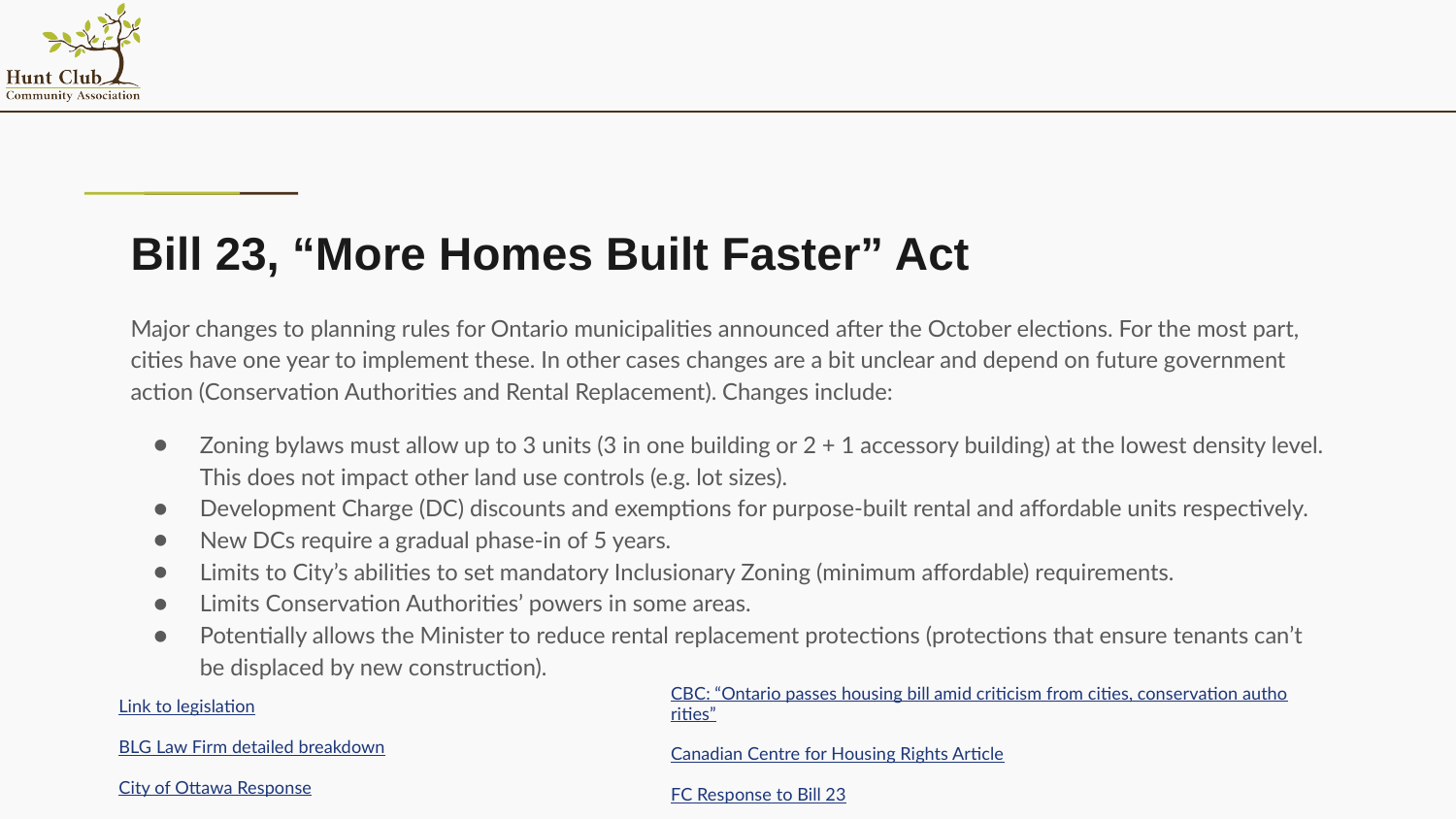

# Bill 23, “More Homes Built Faster” Act
Major changes to planning rules for Ontario municipalities announced after the October elections. For the most part, cities have one year to implement these. In other cases changes are a bit unclear and depend on future government action (Conservation Authorities and Rental Replacement). Changes include:
Zoning bylaws must allow up to 3 units (3 in one building or 2 + 1 accessory building) at the lowest density level. This does not impact other land use controls (e.g. lot sizes).
Development Charge (DC) discounts and exemptions for purpose-built rental and affordable units respectively.
New DCs require a gradual phase-in of 5 years.
Limits to City’s abilities to set mandatory Inclusionary Zoning (minimum affordable) requirements.
Limits Conservation Authorities’ powers in some areas.
Potentially allows the Minister to reduce rental replacement protections (protections that ensure tenants can’t be displaced by new construction).
CBC: “Ontario passes housing bill amid criticism from cities, conservation authorities”
Canadian Centre for Housing Rights Article
FC Response to Bill 23
Link to legislation
BLG Law Firm detailed breakdown
City of Ottawa Response